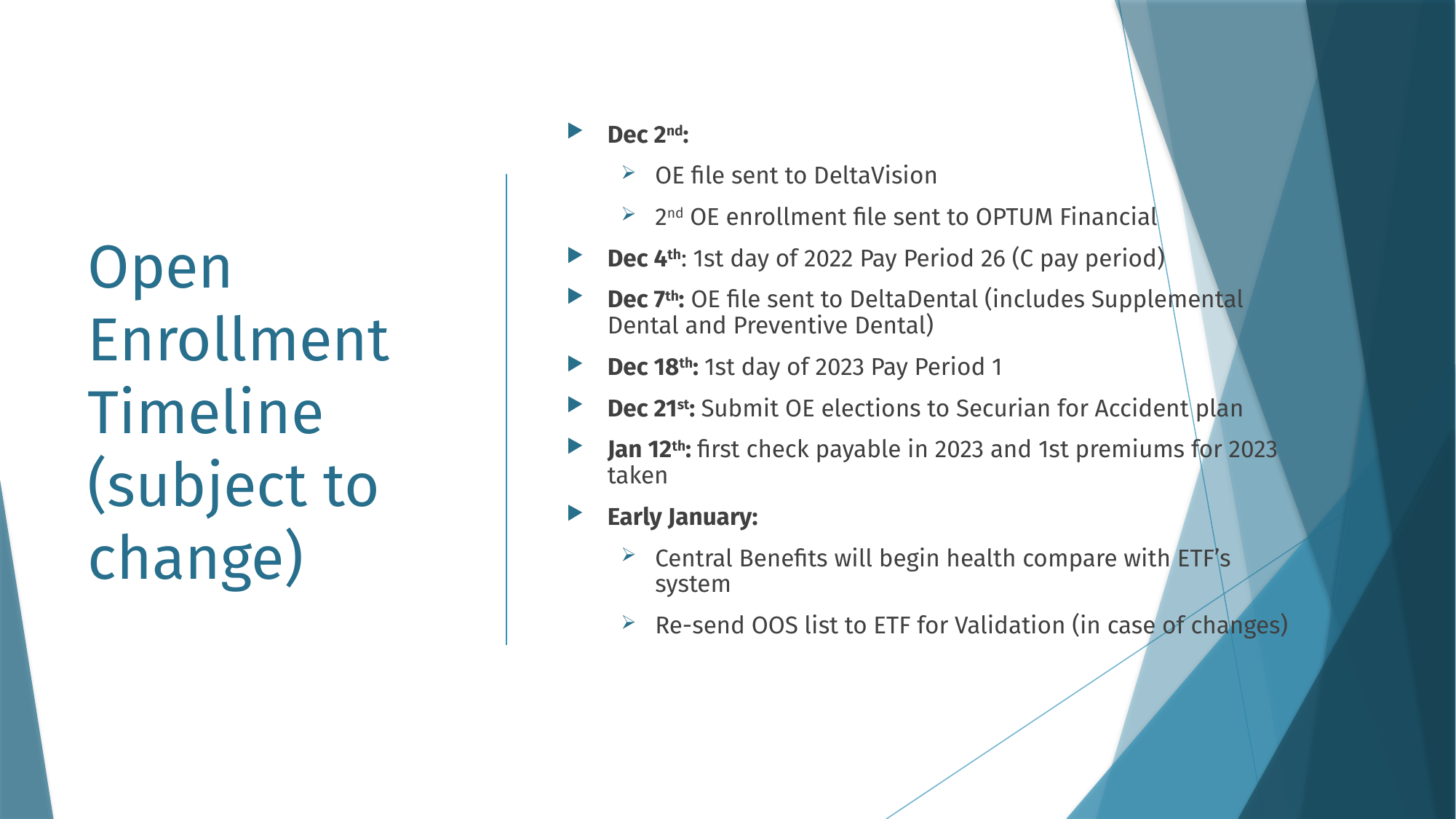

Dec 2nd:
OE file sent to DeltaVision
2nd OE enrollment file sent to OPTUM Financial
Dec 4th: 1st day of 2022 Pay Period 26 (C pay period)
Dec 7th: OE file sent to DeltaDental (includes Supplemental Dental and Preventive Dental)
Dec 18th: 1st day of 2023 Pay Period 1
Dec 21st: Submit OE elections to Securian for Accident plan
Jan 12th: first check payable in 2023 and 1st premiums for 2023 taken
Early January:
Central Benefits will begin health compare with ETF’s system
Re-send OOS list to ETF for Validation (in case of changes)

# Open Enrollment Timeline (subject to change)